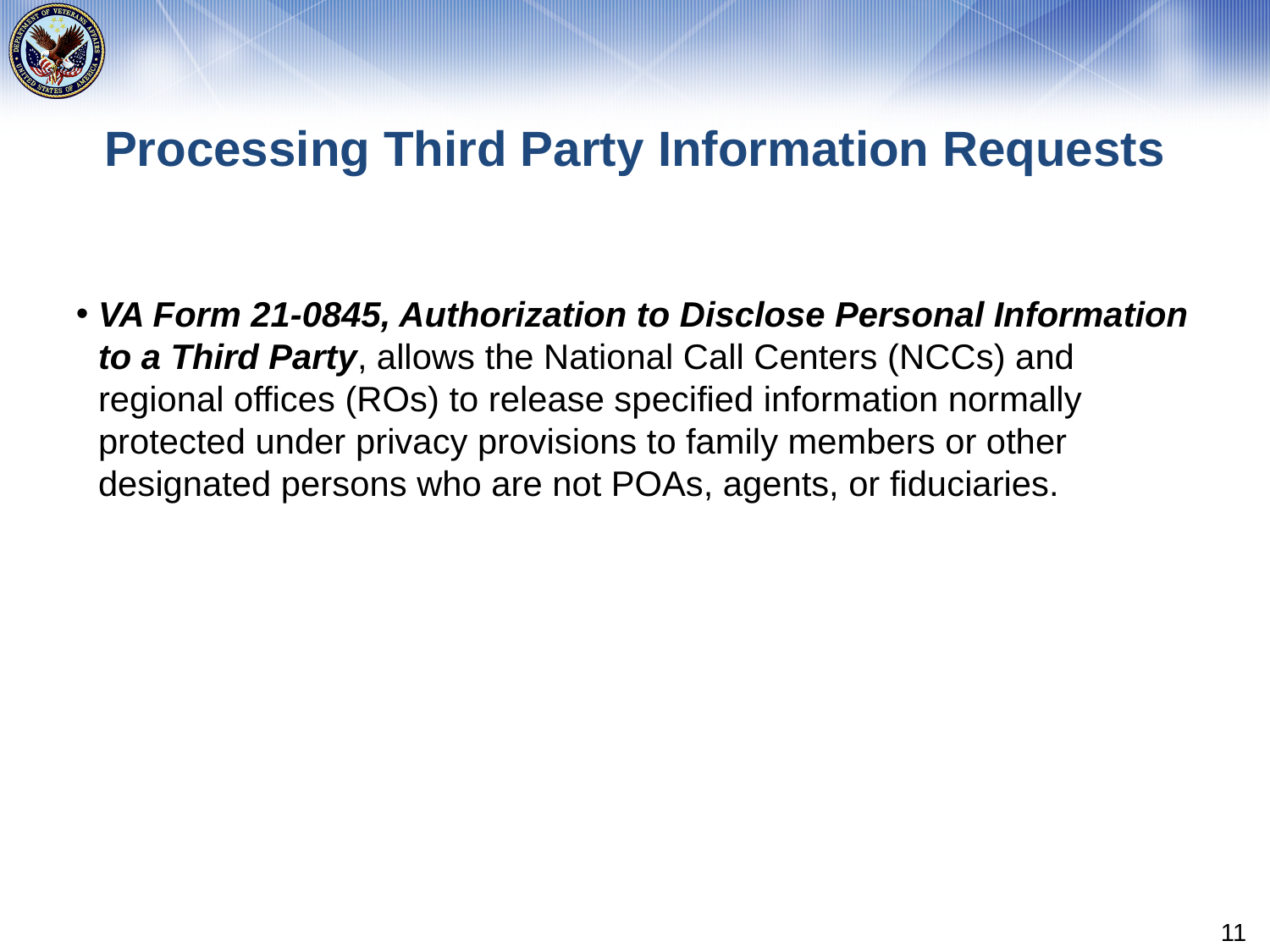

# Processing Third Party Information Requests
VA Form 21-0845, Authorization to Disclose Personal Information to a Third Party, allows the National Call Centers (NCCs) and regional offices (ROs) to release specified information normally protected under privacy provisions to family members or other designated persons who are not POAs, agents, or fiduciaries.

11